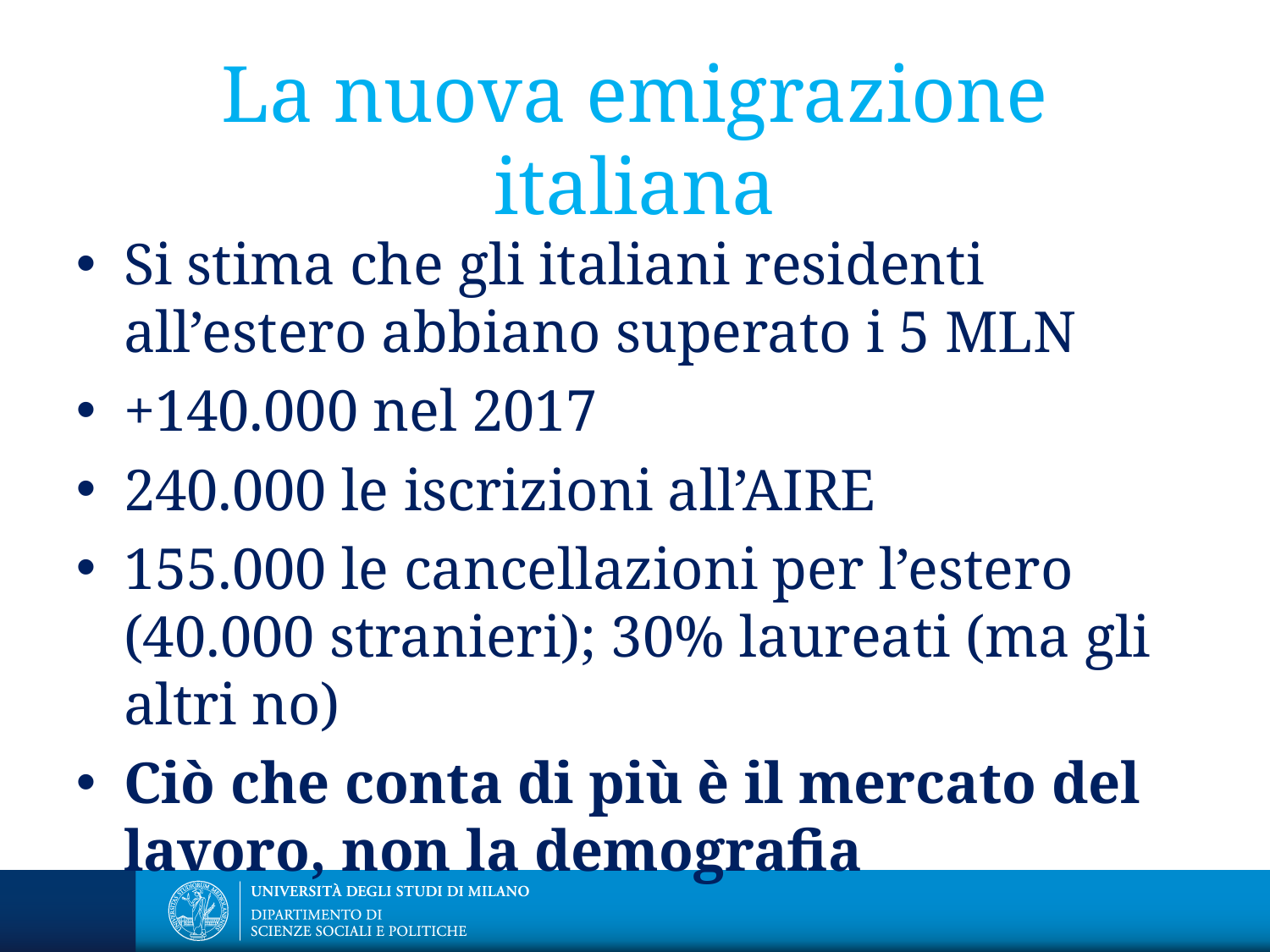

# La nuova emigrazione italiana
Si stima che gli italiani residenti all’estero abbiano superato i 5 MLN
+140.000 nel 2017
240.000 le iscrizioni all’AIRE
155.000 le cancellazioni per l’estero (40.000 stranieri); 30% laureati (ma gli altri no)
Ciò che conta di più è il mercato del lavoro, non la demografia